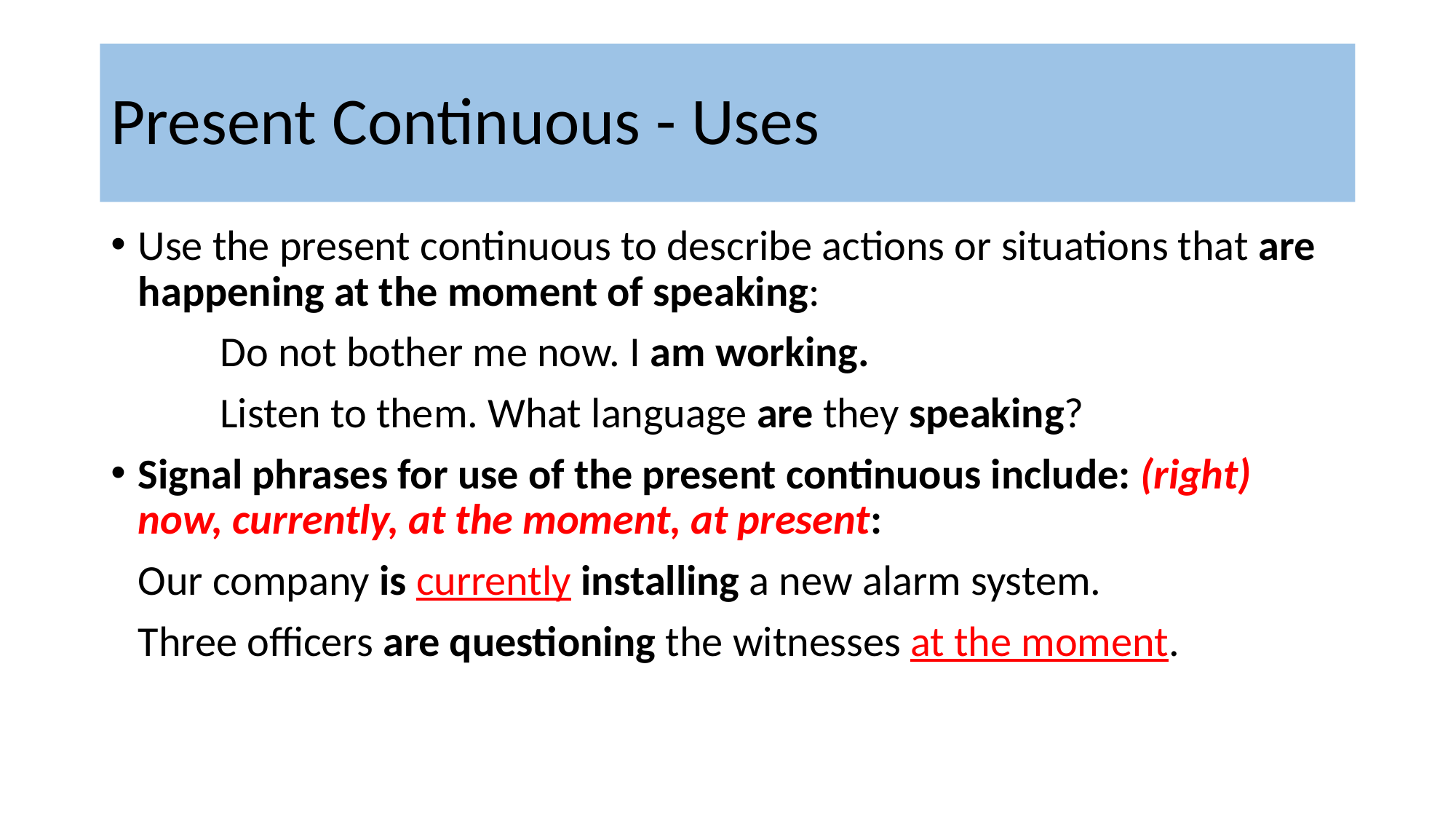

# Present Continuous - Uses
Use the present continuous to describe actions or situations that are happening at the moment of speaking:
	Do not bother me now. I am working.
	Listen to them. What language are they speaking?
Signal phrases for use of the present continuous include: (right) now, currently, at the moment, at present:
	Our company is currently installing a new alarm system.
	Three officers are questioning the witnesses at the moment.